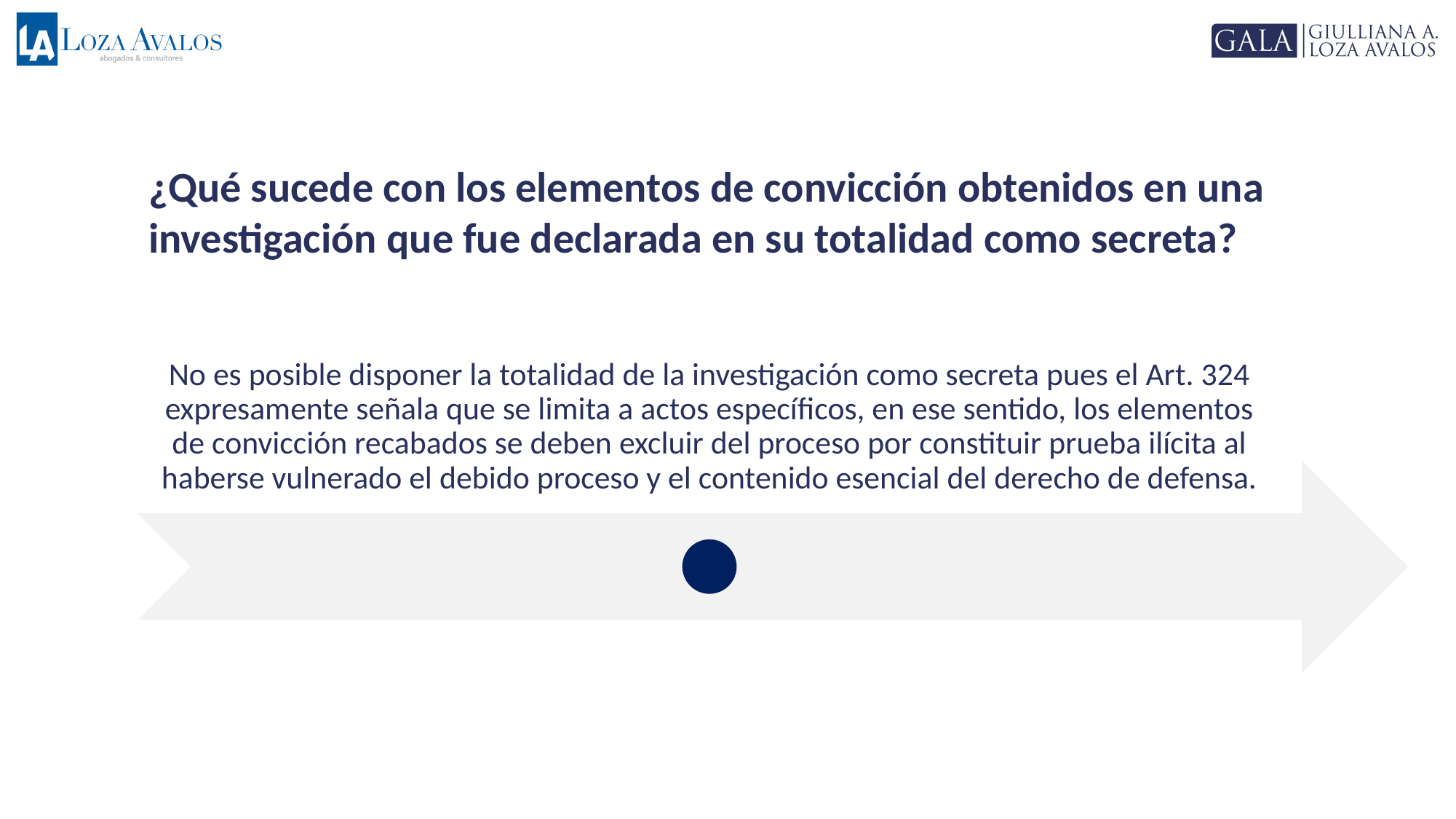

¿Qué sucede con los elementos de convicción obtenidos en una investigación que fue declarada en su totalidad como secreta?
No es posible disponer la totalidad de la investigación como secreta pues el Art. 324 expresamente señala que se limita a actos específicos, en ese sentido, los elementos de convicción recabados se deben excluir del proceso por constituir prueba ilícita al haberse vulnerado el debido proceso y el contenido esencial del derecho de defensa.